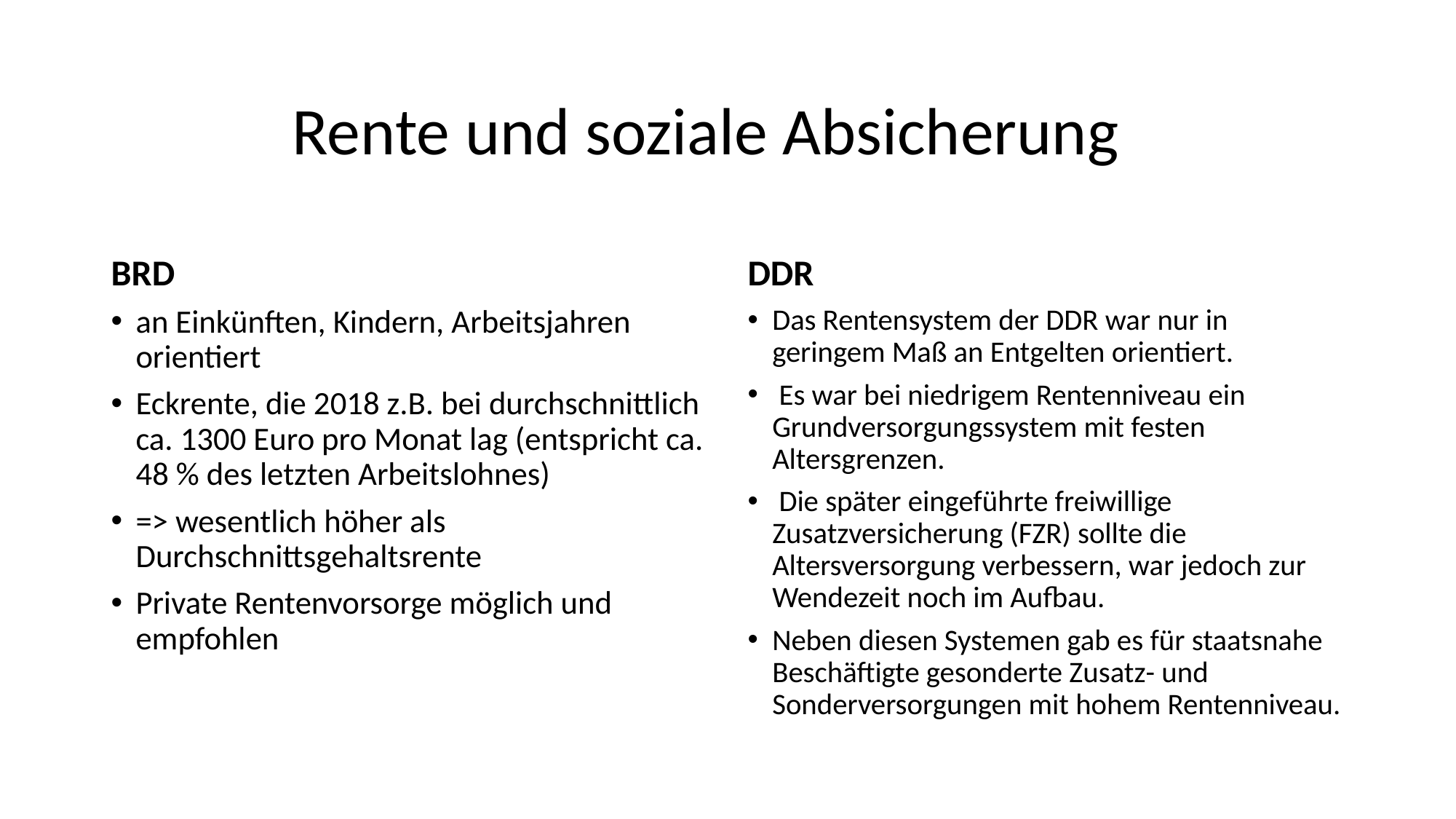

# Rente und soziale Absicherung
BRD
DDR
an Einkünften, Kindern, Arbeitsjahren orientiert
Eckrente, die 2018 z.B. bei durchschnittlich ca. 1300 Euro pro Monat lag (entspricht ca. 48 % des letzten Arbeitslohnes)
=> wesentlich höher als Durchschnittsgehaltsrente
Private Rentenvorsorge möglich und empfohlen

Das Rentensystem der DDR war nur in geringem Maß an Entgelten orientiert.
 Es war bei niedrigem Rentenniveau ein Grundversorgungssystem mit festen Altersgrenzen.
 Die später eingeführte freiwillige Zusatzversicherung (FZR) sollte die Altersversorgung verbessern, war jedoch zur Wendezeit noch im Aufbau.
Neben diesen Systemen gab es für staatsnahe Beschäftigte gesonderte Zusatz- und Sonderversorgungen mit hohem Rentenniveau.